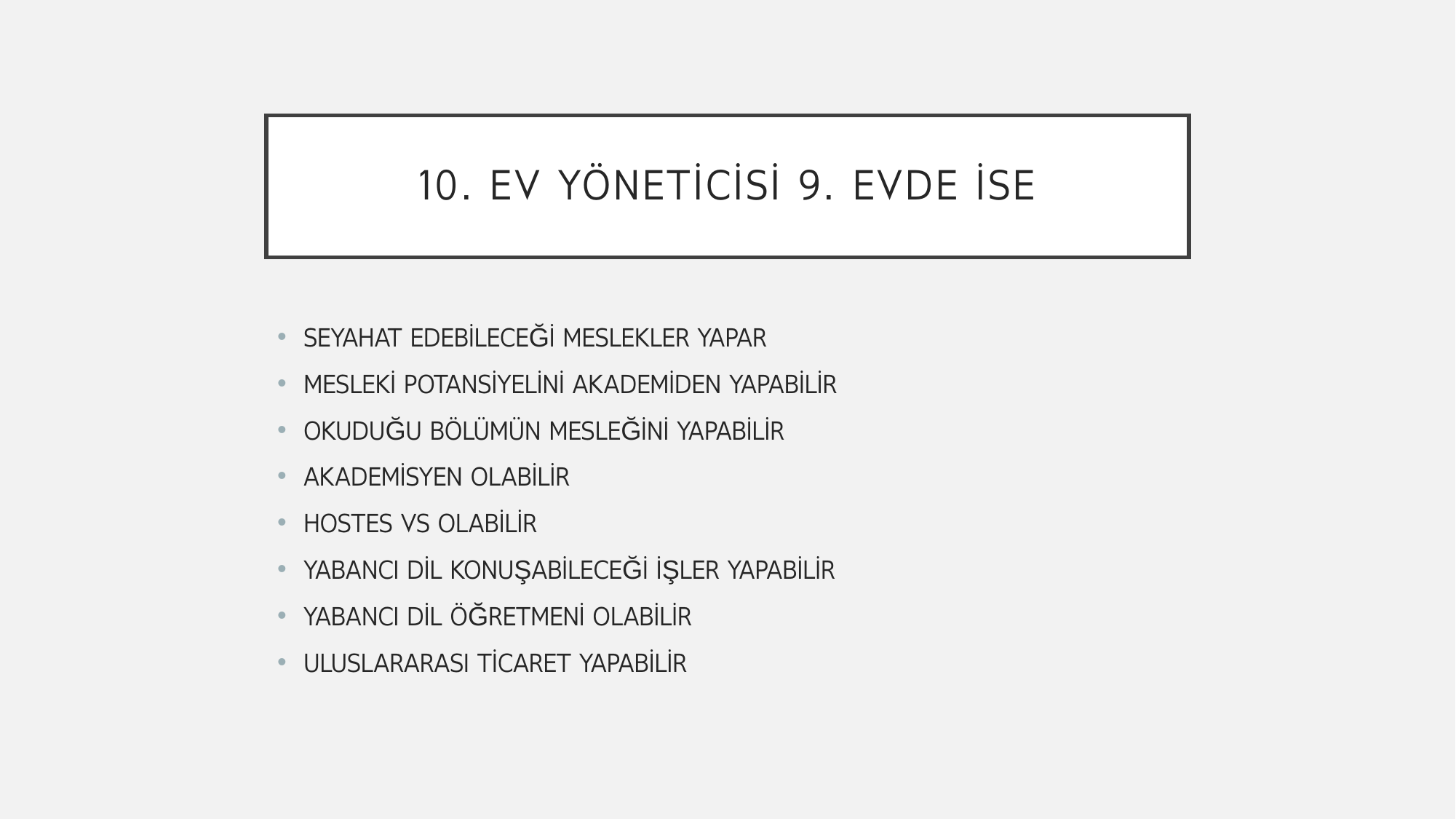

# 10. EV YÖNETİCİSİ 9. EVDE İSE
SEYAHAT EDEBİLECEĞİ MESLEKLER YAPAR
MESLEKİ POTANSİYELİNİ AKADEMİDEN YAPABİLİR
OKUDUĞU BÖLÜMÜN MESLEĞİNİ YAPABİLİR
AKADEMİSYEN OLABİLİR
HOSTES VS OLABİLİR
YABANCI DİL KONUŞABİLECEĞİ İŞLER YAPABİLİR
YABANCI DİL ÖĞRETMENİ OLABİLİR
ULUSLARARASI TİCARET YAPABİLİR